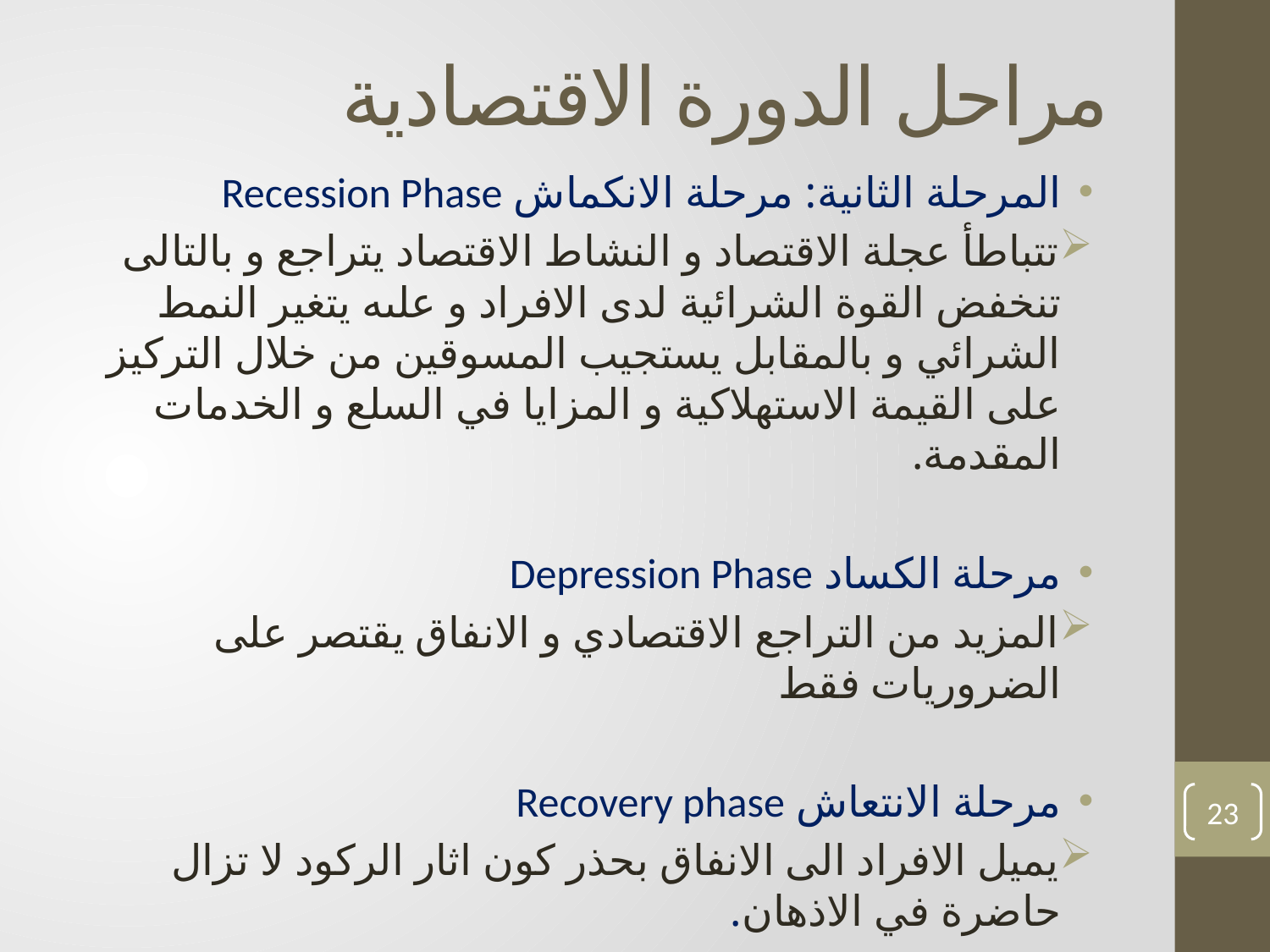

# مراحل الدورة الاقتصادية
المرحلة الثانية: مرحلة الانكماش Recession Phase
تتباطأ عجلة الاقتصاد و النشاط الاقتصاد يتراجع و بالتالى تنخفض القوة الشرائية لدى الافراد و علىه يتغير النمط الشرائي و بالمقابل يستجيب المسوقين من خلال التركيز على القيمة الاستهلاكية و المزايا في السلع و الخدمات المقدمة.

مرحلة الكساد Depression Phase
المزيد من التراجع الاقتصادي و الانفاق يقتصر على الضروريات فقط

مرحلة الانتعاش Recovery phase
يميل الافراد الى الانفاق بحذر كون اثار الركود لا تزال حاضرة في الاذهان.
23